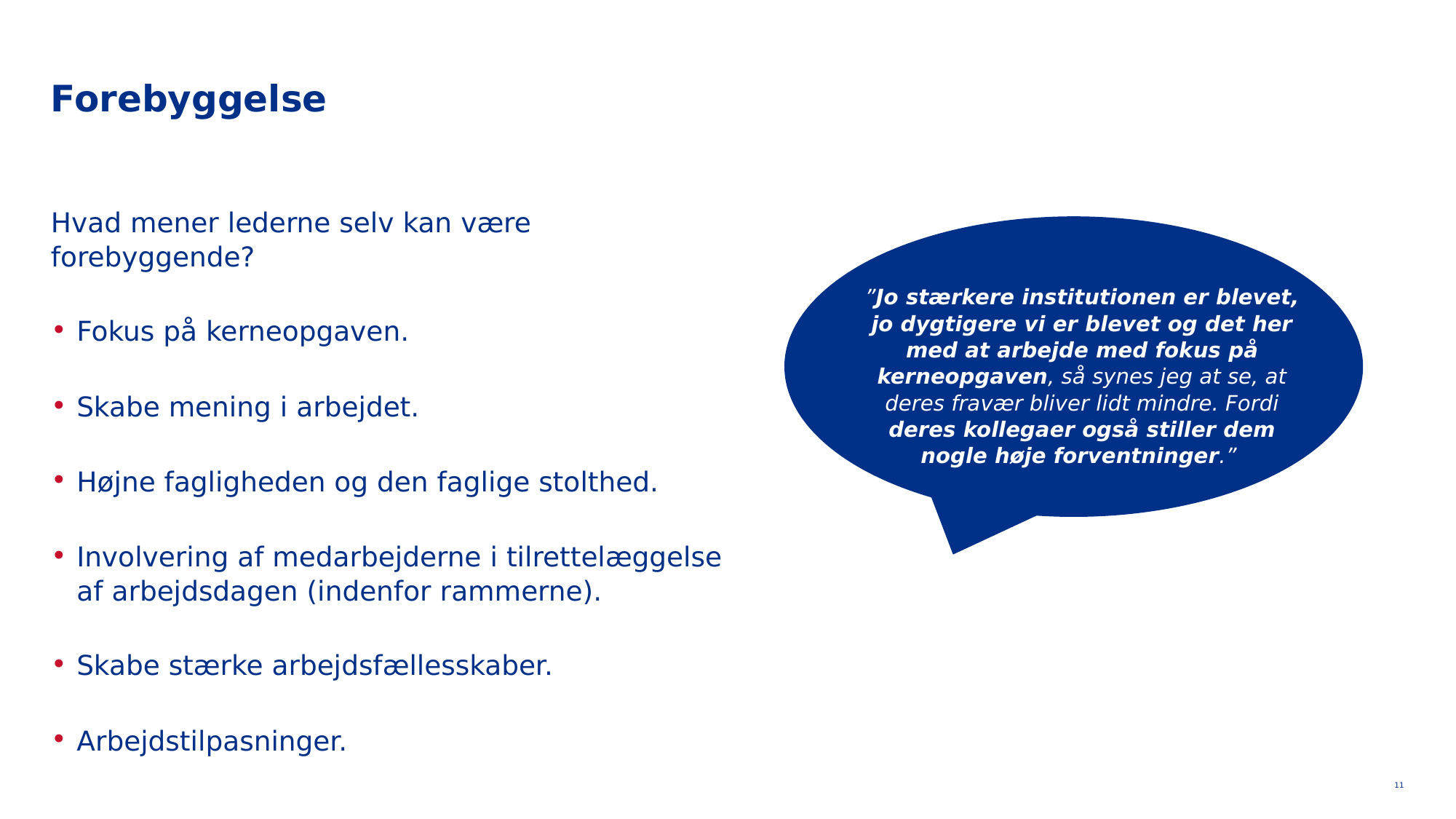

# Forebyggelse
Hvad mener lederne selv kan være forebyggende?
Fokus på kerneopgaven.
Skabe mening i arbejdet.
Højne fagligheden og den faglige stolthed.
Involvering af medarbejderne i tilrettelæggelse af arbejdsdagen (indenfor rammerne).
Skabe stærke arbejdsfællesskaber.
Arbejdstilpasninger.

”Jo stærkere institutionen er blevet, jo dygtigere vi er blevet og det her med at arbejde med fokus på kerneopgaven, så synes jeg at se, at deres fravær bliver lidt mindre. Fordi deres kollegaer også stiller dem nogle høje forventninger.”

11